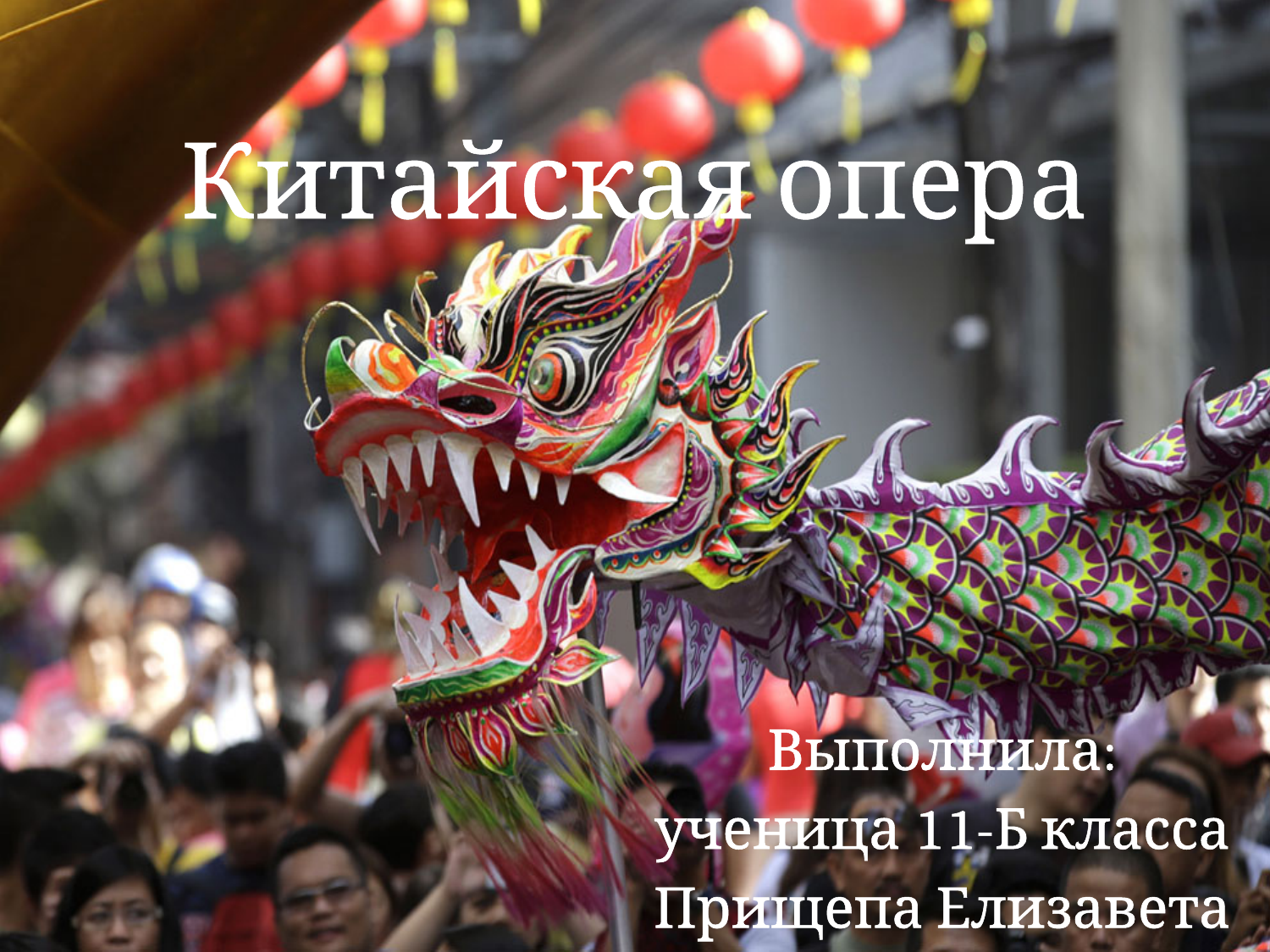

# Китайская опера
Выполнила:
ученица 11-Б класса
Прищепа Елизавета